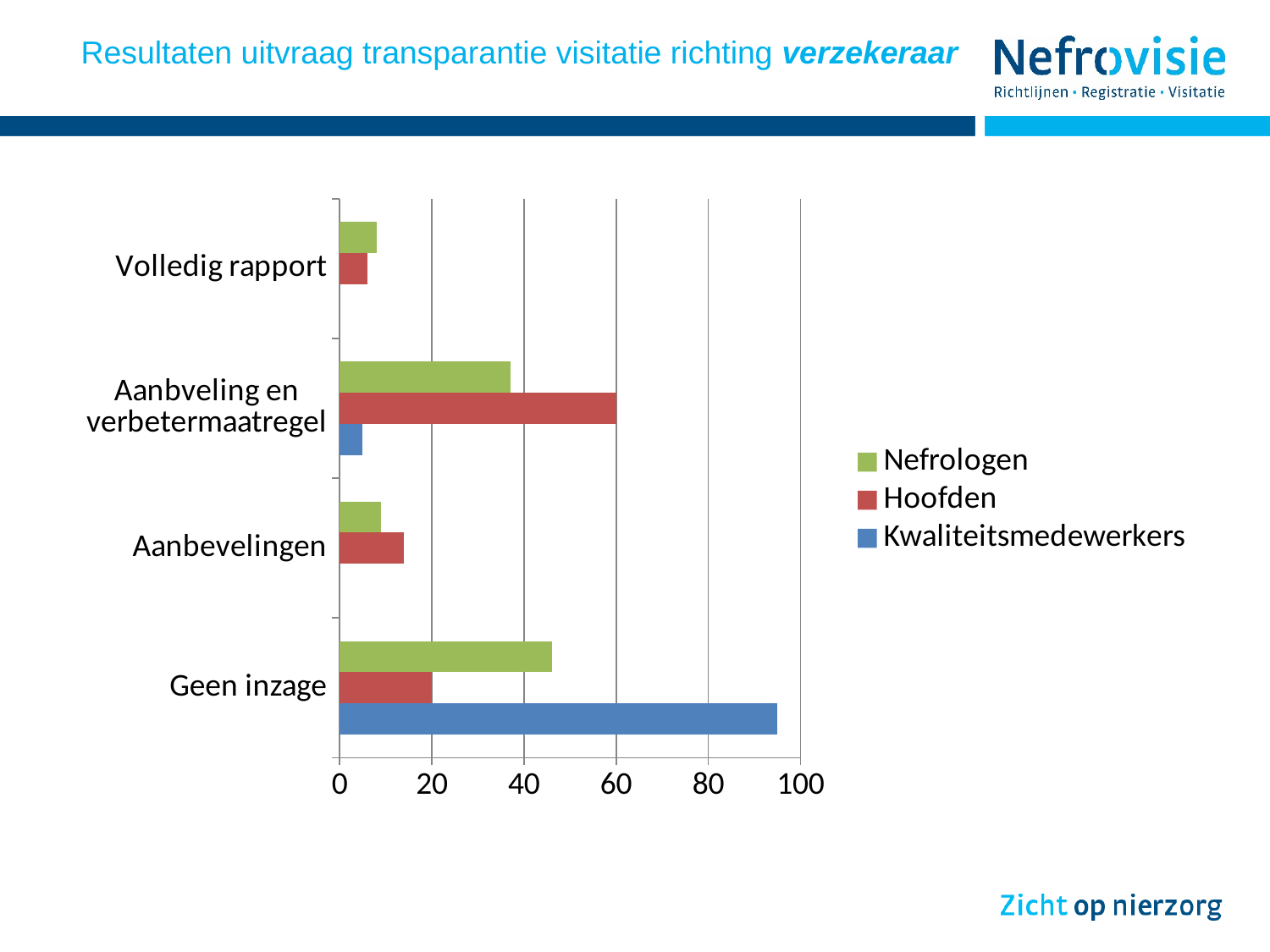

# Resultaten uitvraag transparantie visitatie richting verzekeraar

### Chart

| Category | Kwaliteitsmedewerkers | Hoofden | Nefrologen |
|---|---|---|---|
| Geen inzage | 95.0 | 20.0 | 46.0 |
| Aanbevelingen | 0.0 | 14.0 | 9.0 |
| Aanbveling en verbetermaatregel | 5.0 | 60.0 | 37.0 |
| Volledig rapport | 0.0 | 6.0 | 8.0 |